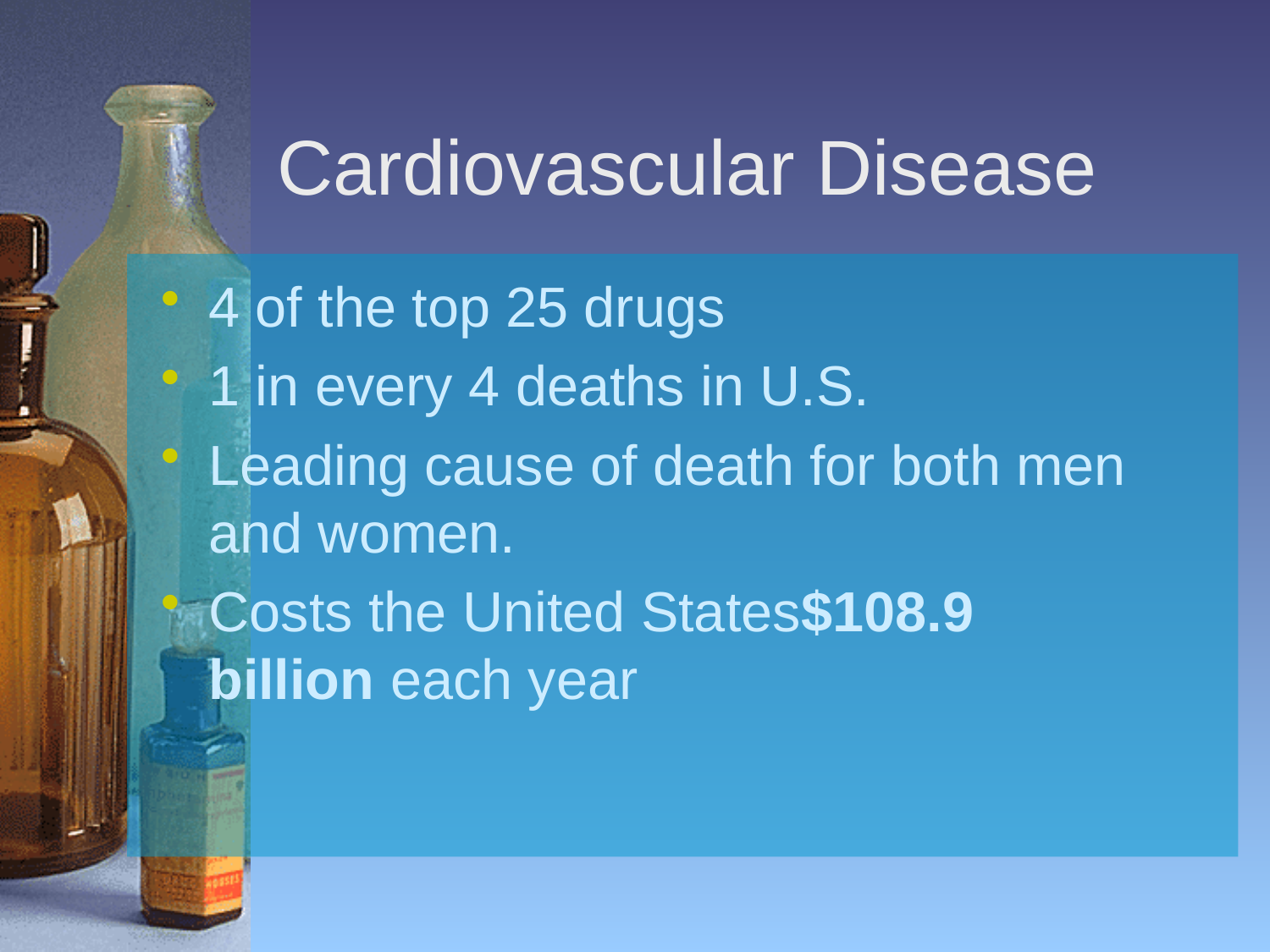

# Cardiovascular Disease
4 of the top 25 drugs
1 in every 4 deaths in U.S.
Leading cause of death for both men and women.
Costs the United States$108.9 billion each year